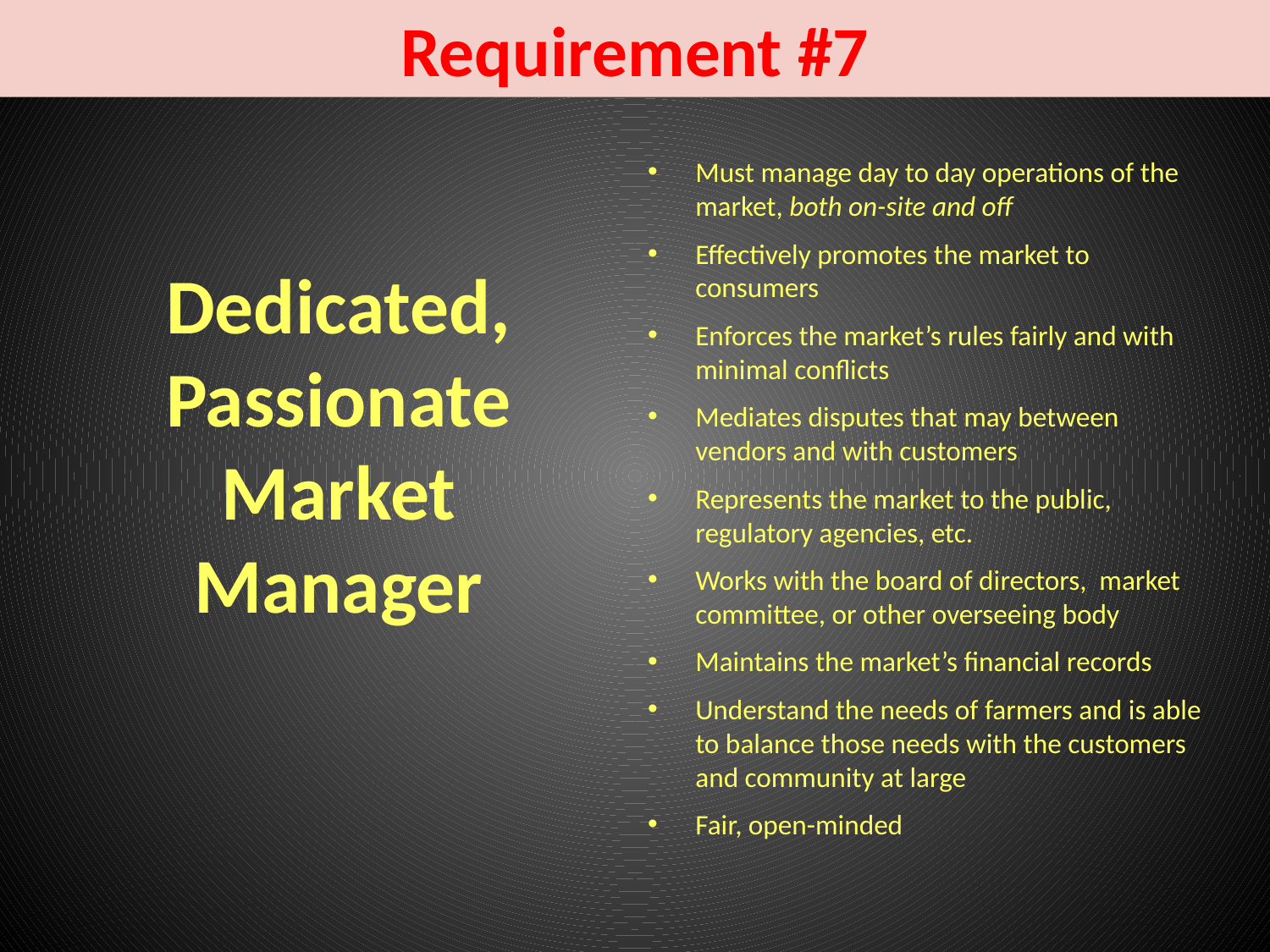

Requirement #7
# Dedicated, Passionate Market Manager
Must manage day to day operations of the market, both on-site and off
Effectively promotes the market to consumers
Enforces the market’s rules fairly and with minimal conflicts
Mediates disputes that may between vendors and with customers
Represents the market to the public, regulatory agencies, etc.
Works with the board of directors,  market committee, or other overseeing body
Maintains the market’s financial records
Understand the needs of farmers and is able to balance those needs with the customers and community at large
Fair, open-minded